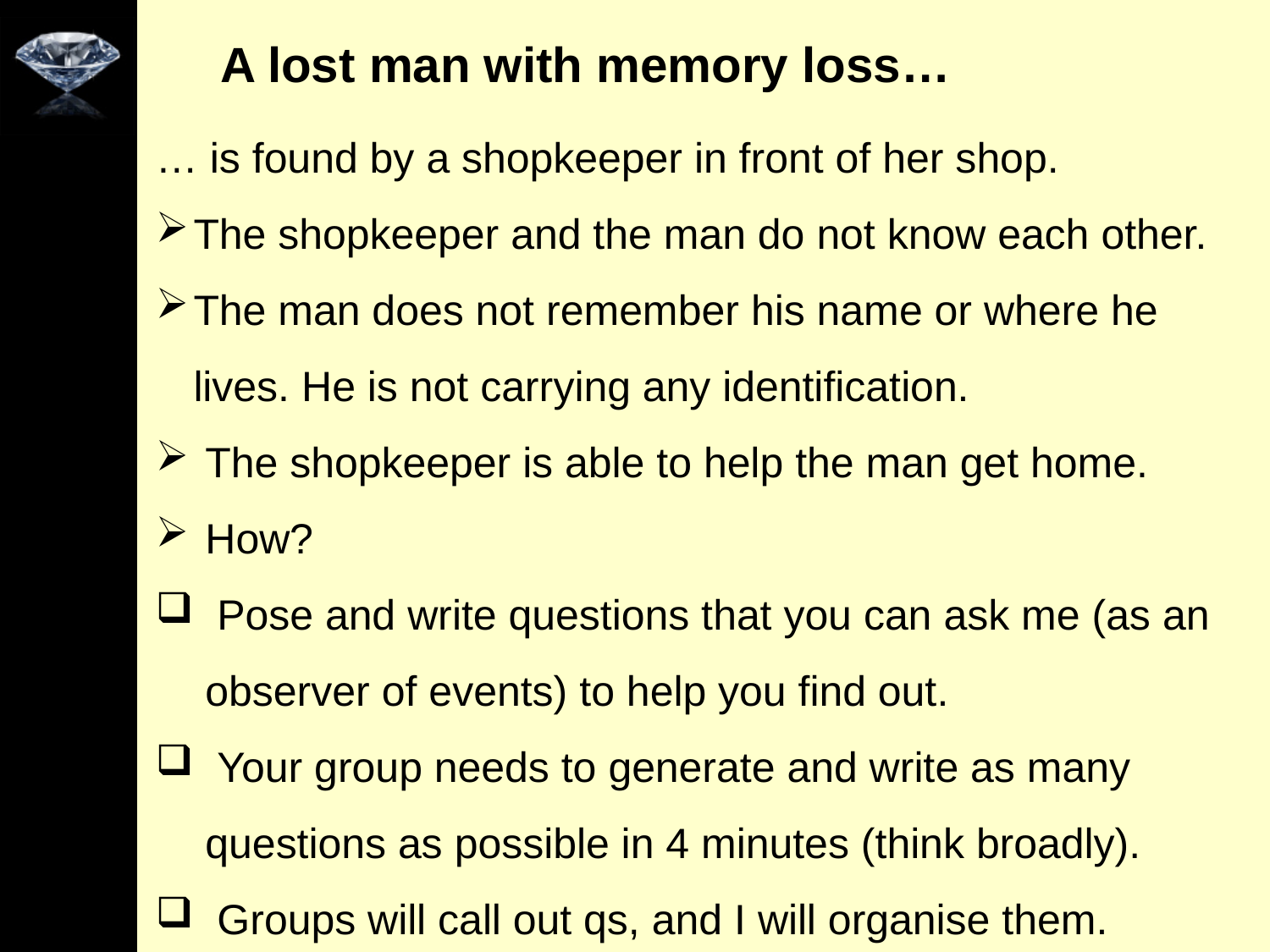

A lost man with memory loss…
… is found by a shopkeeper in front of her shop.
The shopkeeper and the man do not know each other.
The man does not remember his name or where he lives. He is not carrying any identification.
 The shopkeeper is able to help the man get home.
 How?
 Pose and write questions that you can ask me (as an observer of events) to help you find out.
 Your group needs to generate and write as many questions as possible in 4 minutes (think broadly).
 Groups will call out qs, and I will organise them.